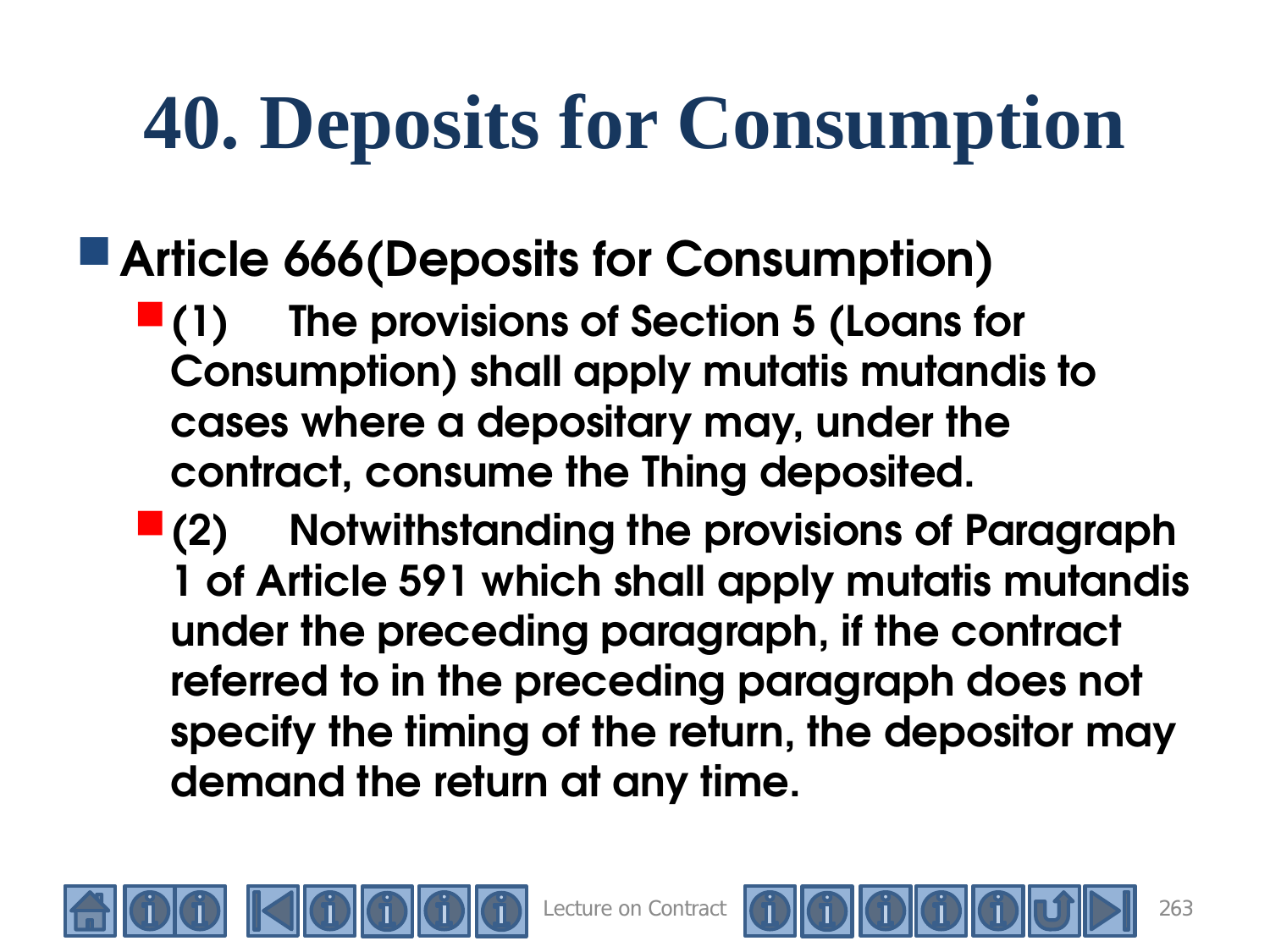

# 40. Deposits for Consumption
Article 666(Deposits for Consumption)
(1)　The provisions of Section 5 (Loans for Consumption) shall apply mutatis mutandis to cases where a depositary may, under the contract, consume the Thing deposited.
(2)　Notwithstanding the provisions of Paragraph 1 of Article 591 which shall apply mutatis mutandis under the preceding paragraph, if the contract referred to in the preceding paragraph does not specify the timing of the return, the depositor may demand the return at any time.
Lecture on Contract
263